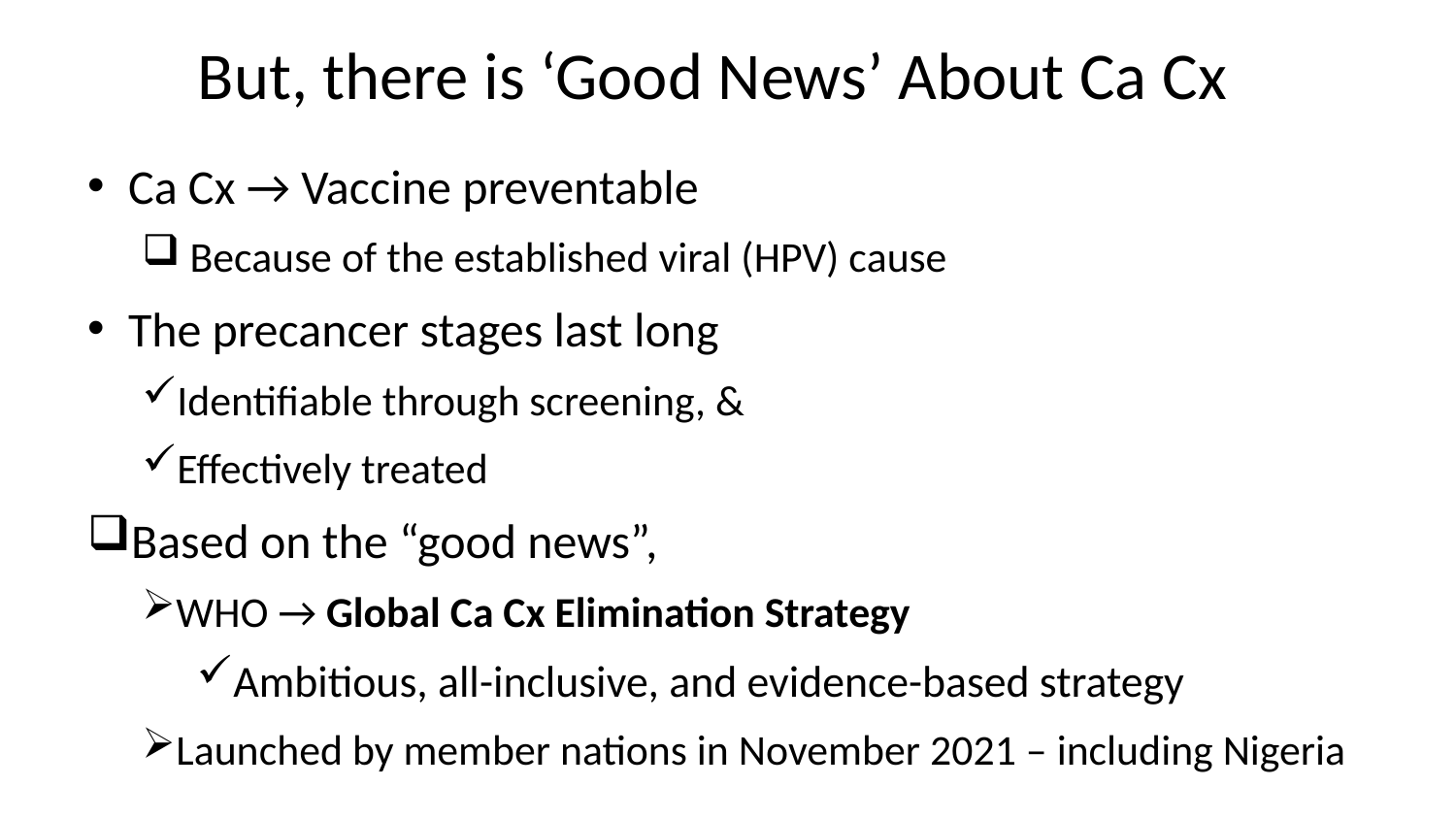

# But, there is ‘Good News’ About Ca Cx
Ca Cx → Vaccine preventable
 Because of the established viral (HPV) cause
The precancer stages last long
Identifiable through screening, &
Effectively treated
Based on the “good news”,
WHO → Global Ca Cx Elimination Strategy
Ambitious, all-inclusive, and evidence-based strategy
Launched by member nations in November 2021 – including Nigeria